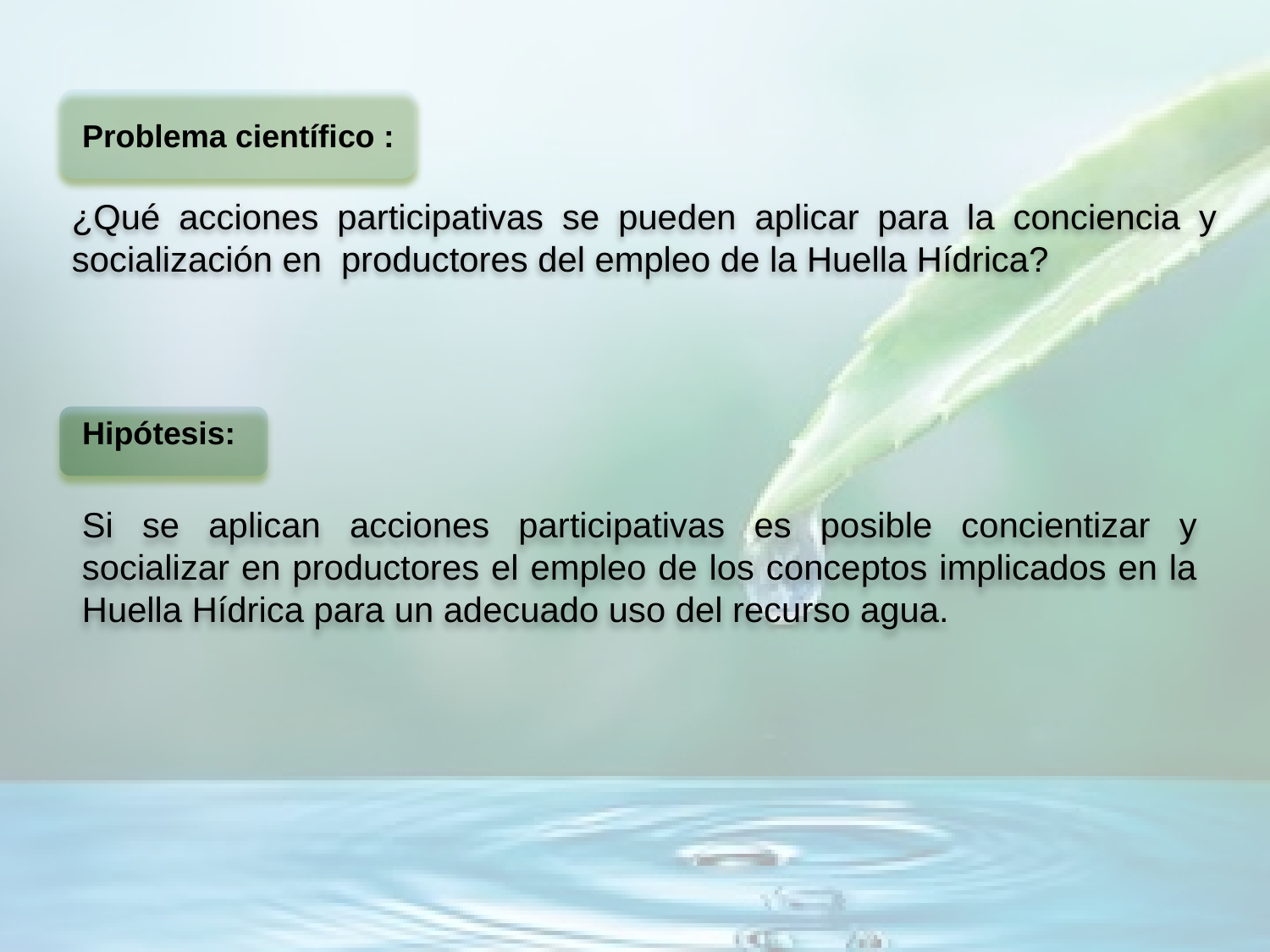

Problema científico :
¿Qué acciones participativas se pueden aplicar para la conciencia y socialización en  productores del empleo de la Huella Hídrica?

Hipótesis:
Si se aplican acciones participativas es posible concientizar y socializar en productores el empleo de los conceptos implicados en la Huella Hídrica para un adecuado uso del recurso agua.